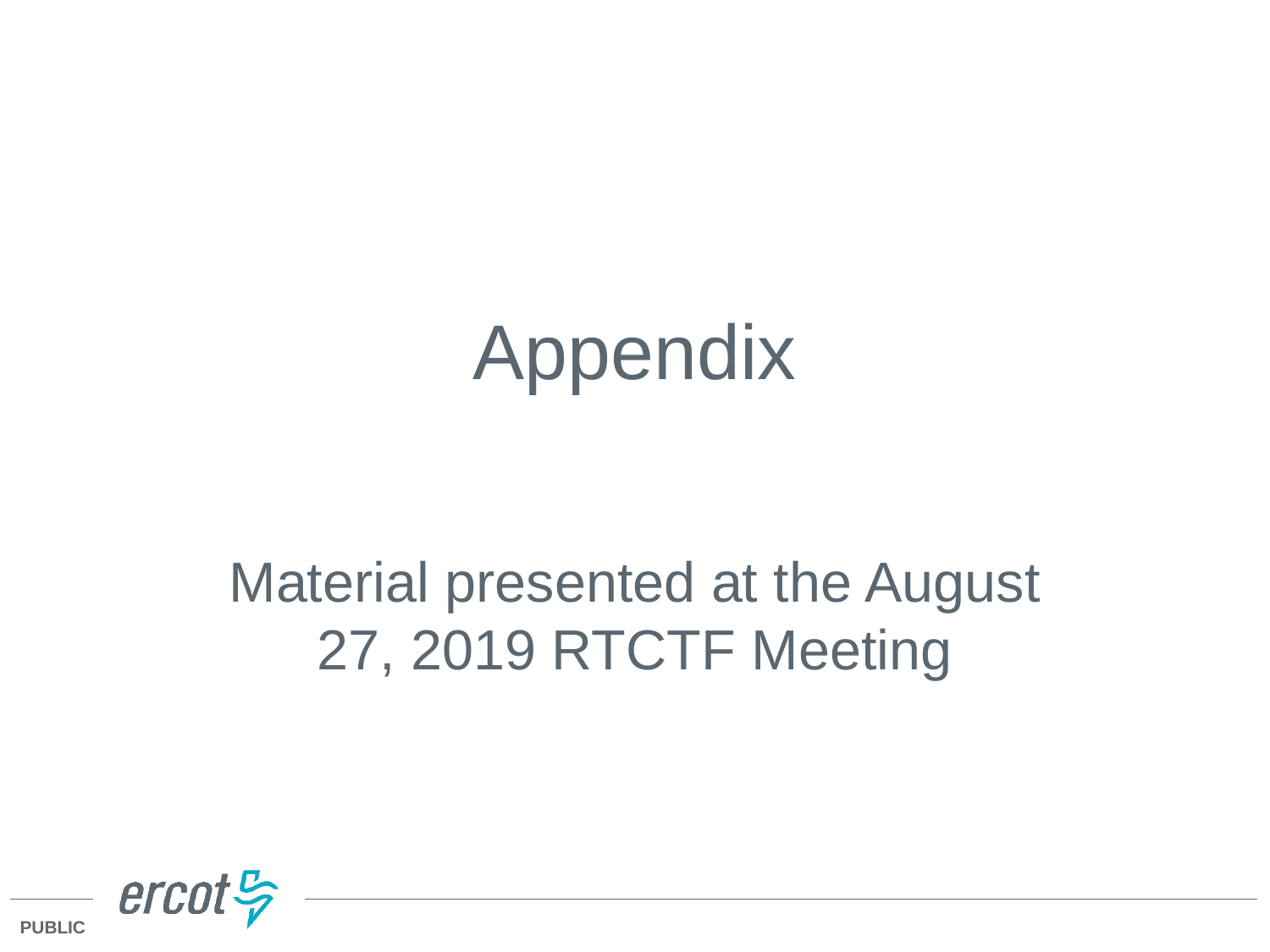

# Appendix
Material presented at the August 27, 2019 RTCTF Meeting